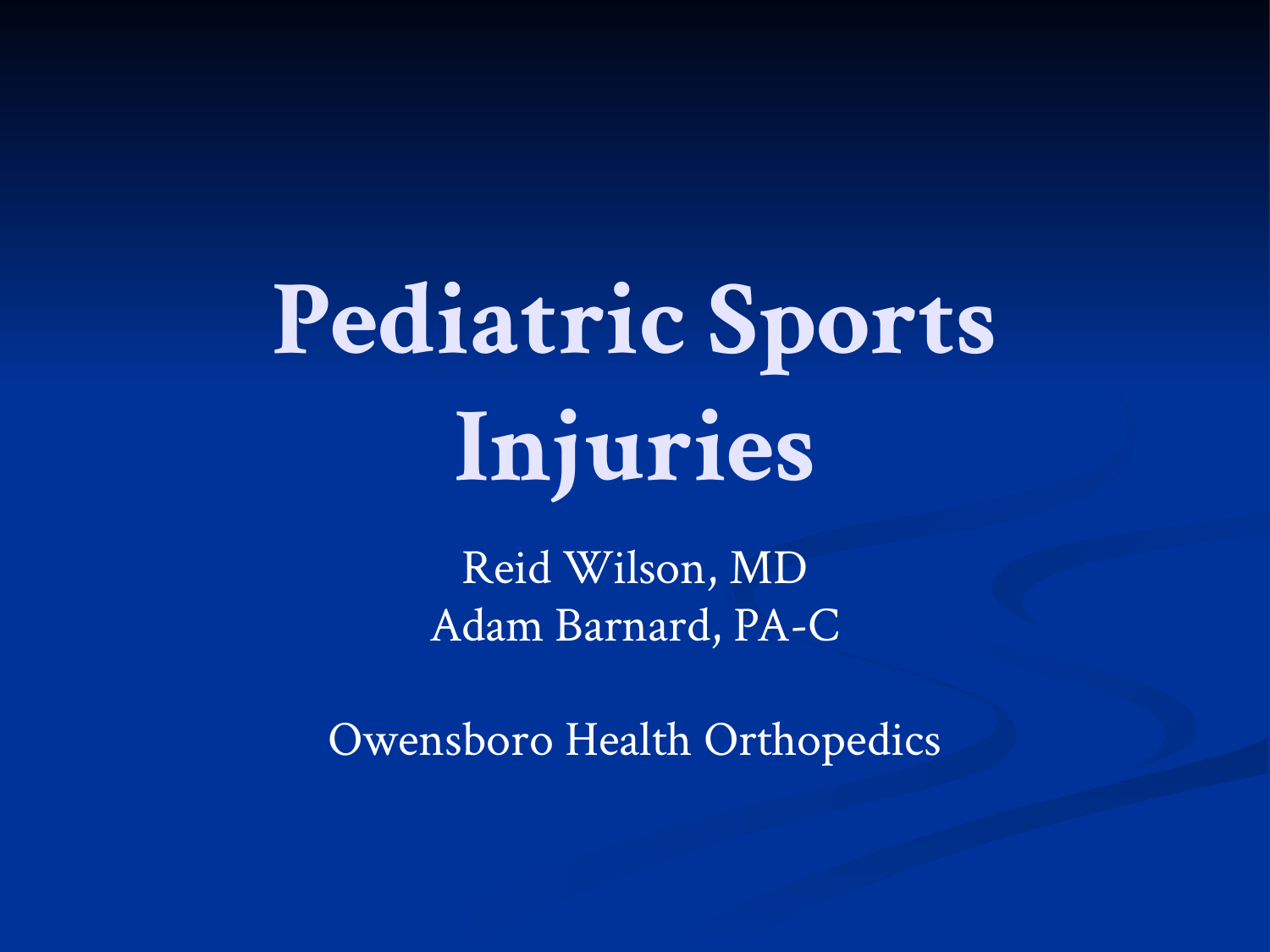

# Pediatric Sports Injuries
Reid Wilson, MD
Adam Barnard, PA-C

Owensboro Health Orthopedics